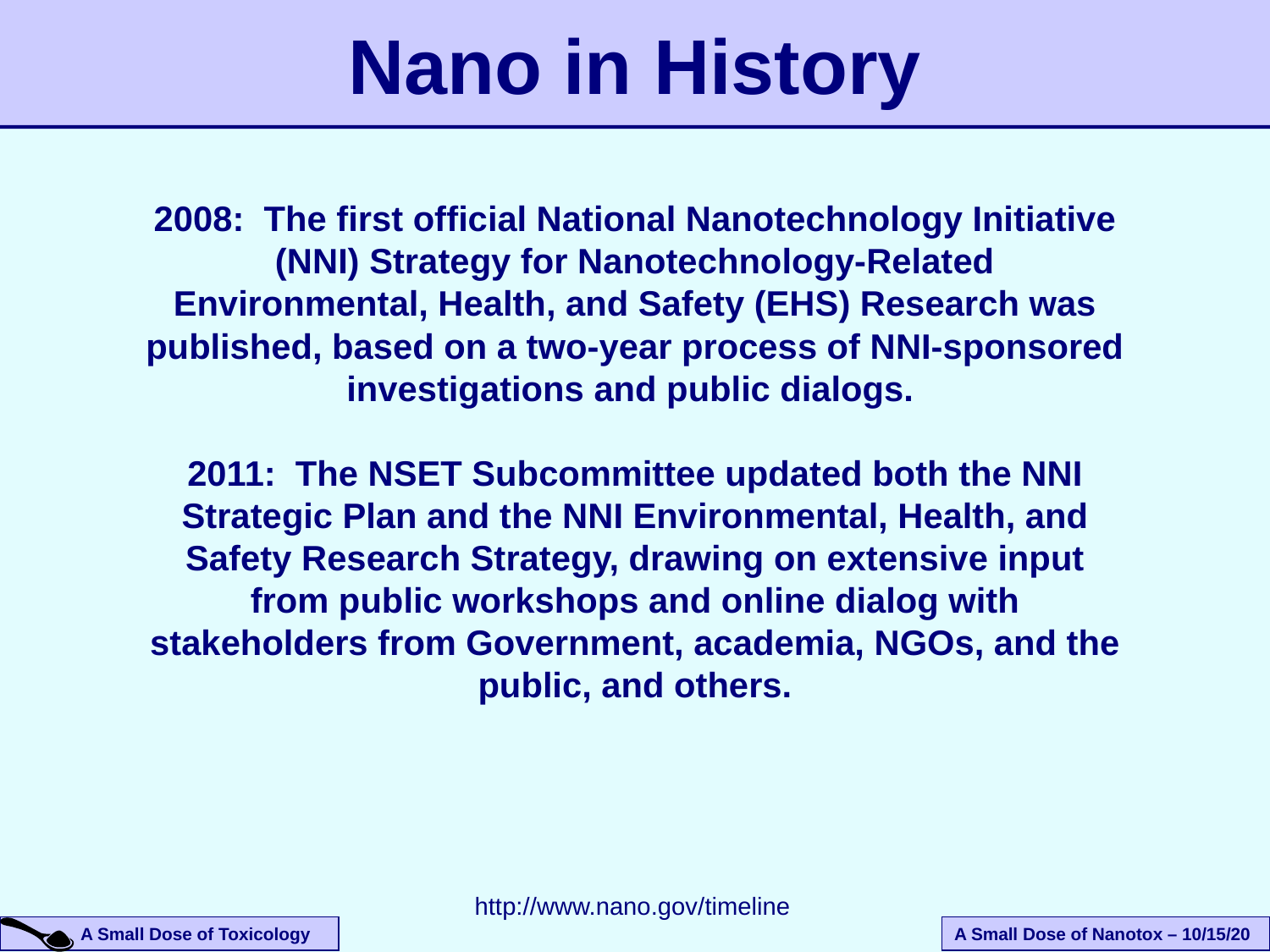

# Nano in History
2008:  The first official National Nanotechnology Initiative (NNI) Strategy for Nanotechnology-Related Environmental, Health, and Safety (EHS) Research was published, based on a two-year process of NNI-sponsored investigations and public dialogs.

2011:  The NSET Subcommittee updated both the NNI Strategic Plan and the NNI Environmental, Health, and Safety Research Strategy, drawing on extensive input from public workshops and online dialog with stakeholders from Government, academia, NGOs, and the public, and others.
http://www.nano.gov/timeline